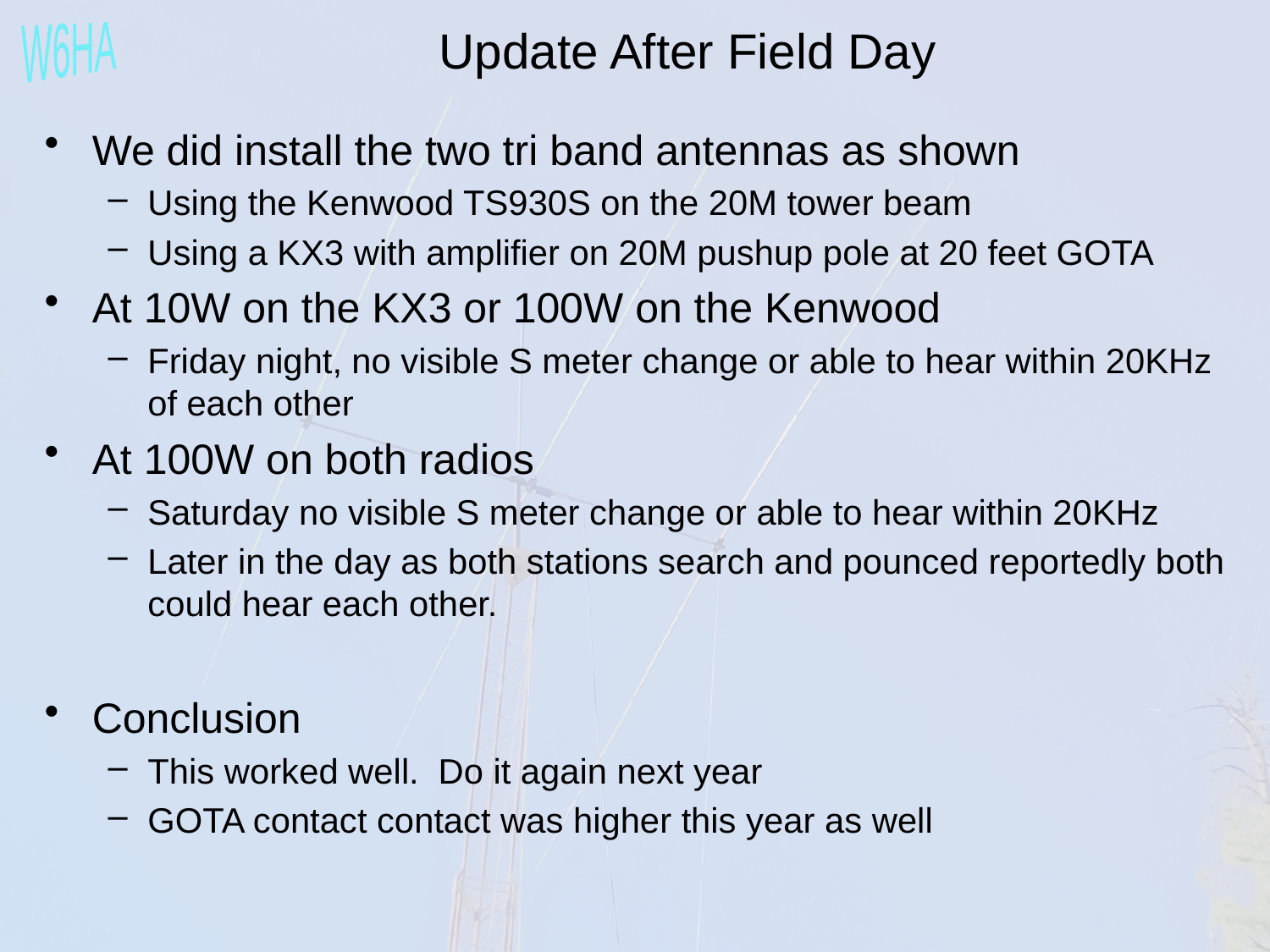

Update After Field Day
We did install the two tri band antennas as shown
Using the Kenwood TS930S on the 20M tower beam
Using a KX3 with amplifier on 20M pushup pole at 20 feet GOTA
At 10W on the KX3 or 100W on the Kenwood
Friday night, no visible S meter change or able to hear within 20KHz of each other
At 100W on both radios
Saturday no visible S meter change or able to hear within 20KHz
Later in the day as both stations search and pounced reportedly both could hear each other.

Conclusion
This worked well.  Do it again next year
GOTA contact contact was higher this year as well